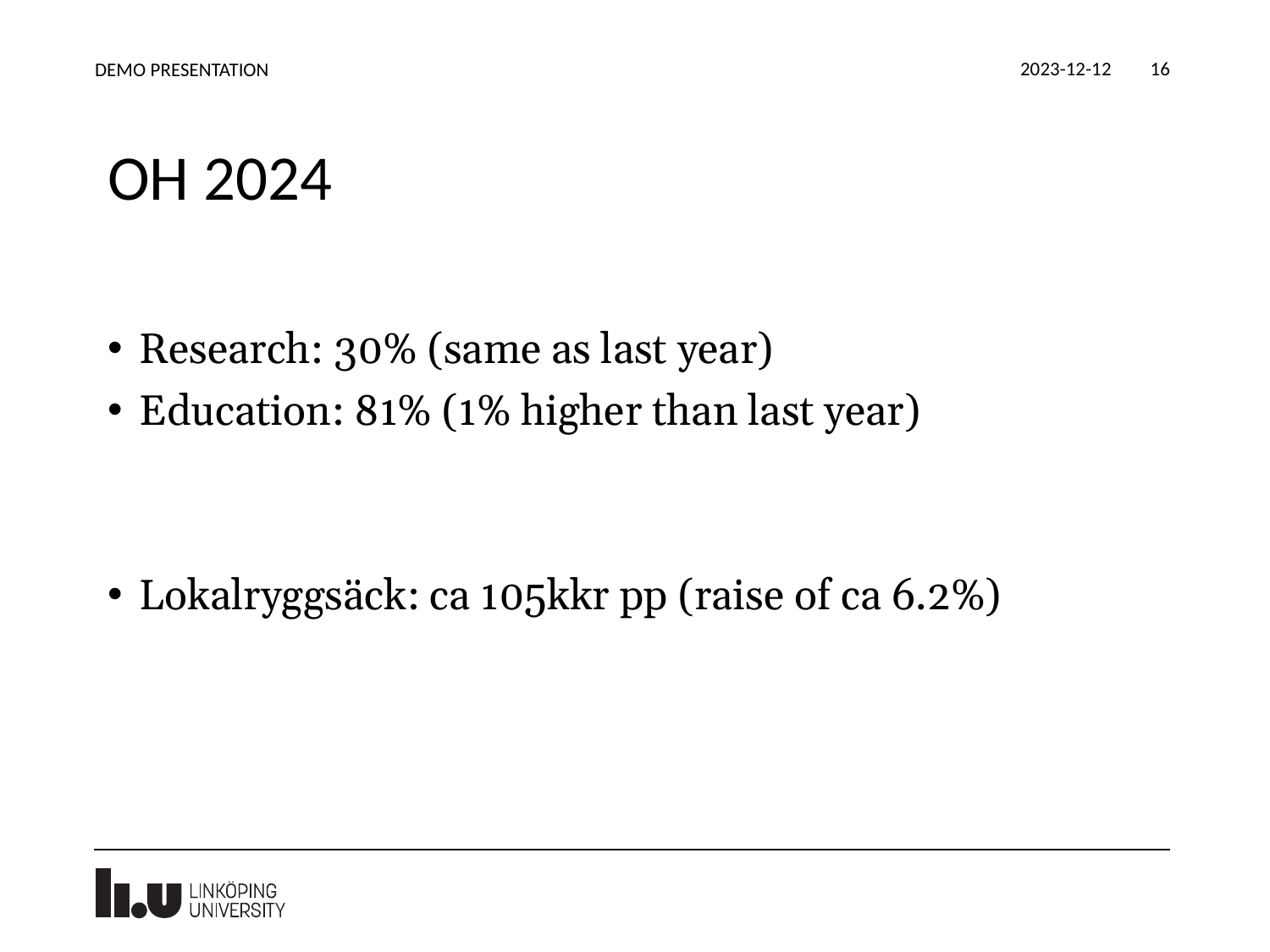

2023-12-12
DEMO PRESENTATION
16
# OH 2024

Research: 30% (same as last year)
Education: 81% (1% higher than last year)

Lokalryggsäck: ca 105kkr pp (raise of ca 6.2%)